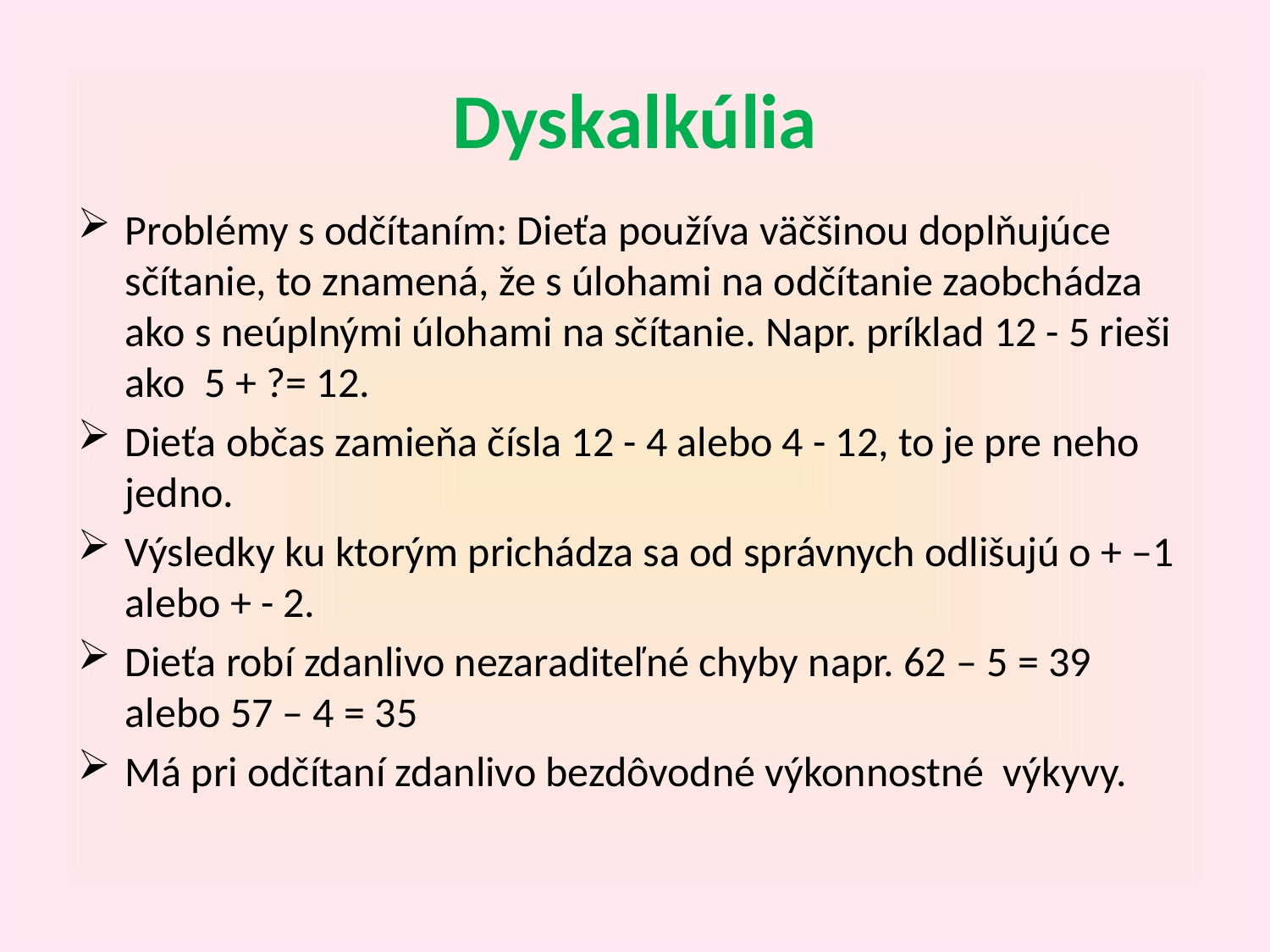

# Dyskalkúlia
Problémy s odčítaním: Dieťa používa väčšinou doplňujúce sčítanie, to znamená, že s úlohami na odčítanie zaobchádza ako s neúplnými úlohami na sčítanie. Napr. príklad 12 - 5 rieši ako  5 + ?= 12.
Dieťa občas zamieňa čísla 12 - 4 alebo 4 - 12, to je pre neho jedno.
Výsledky ku ktorým prichádza sa od správnych odlišujú o + –1  alebo + - 2.
Dieťa robí zdanlivo nezaraditeľné chyby napr. 62 – 5 = 39 alebo 57 – 4 = 35
Má pri odčítaní zdanlivo bezdôvodné výkonnostné  výkyvy.